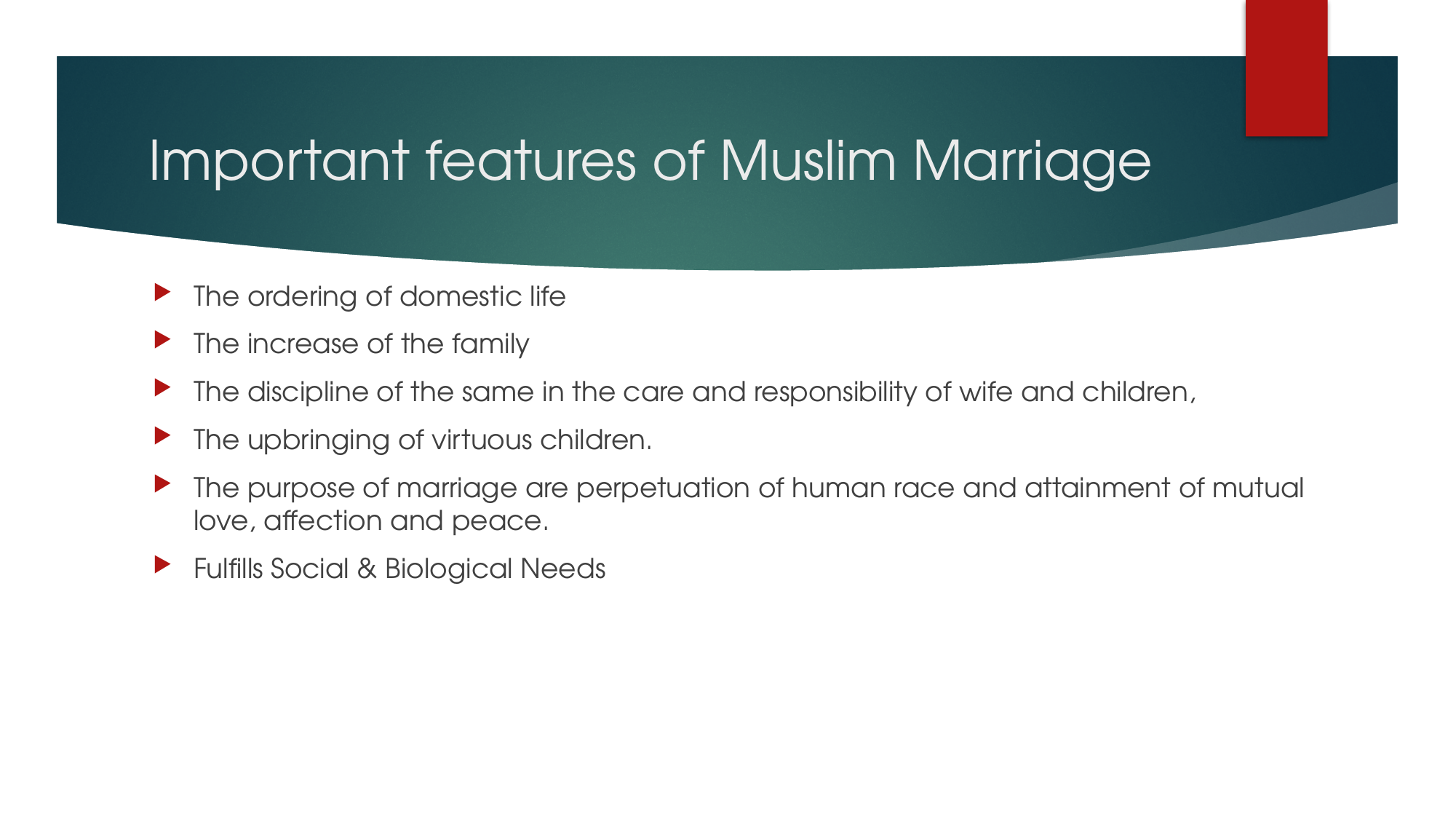

# Important features of Muslim Marriage
The ordering of domestic life
The increase of the family
The discipline of the same in the care and responsibility of wife and children,
The upbringing of virtuous children.
The purpose of marriage are perpetuation of human race and attainment of mutual love, affection and peace.
Fulfills Social & Biological Needs